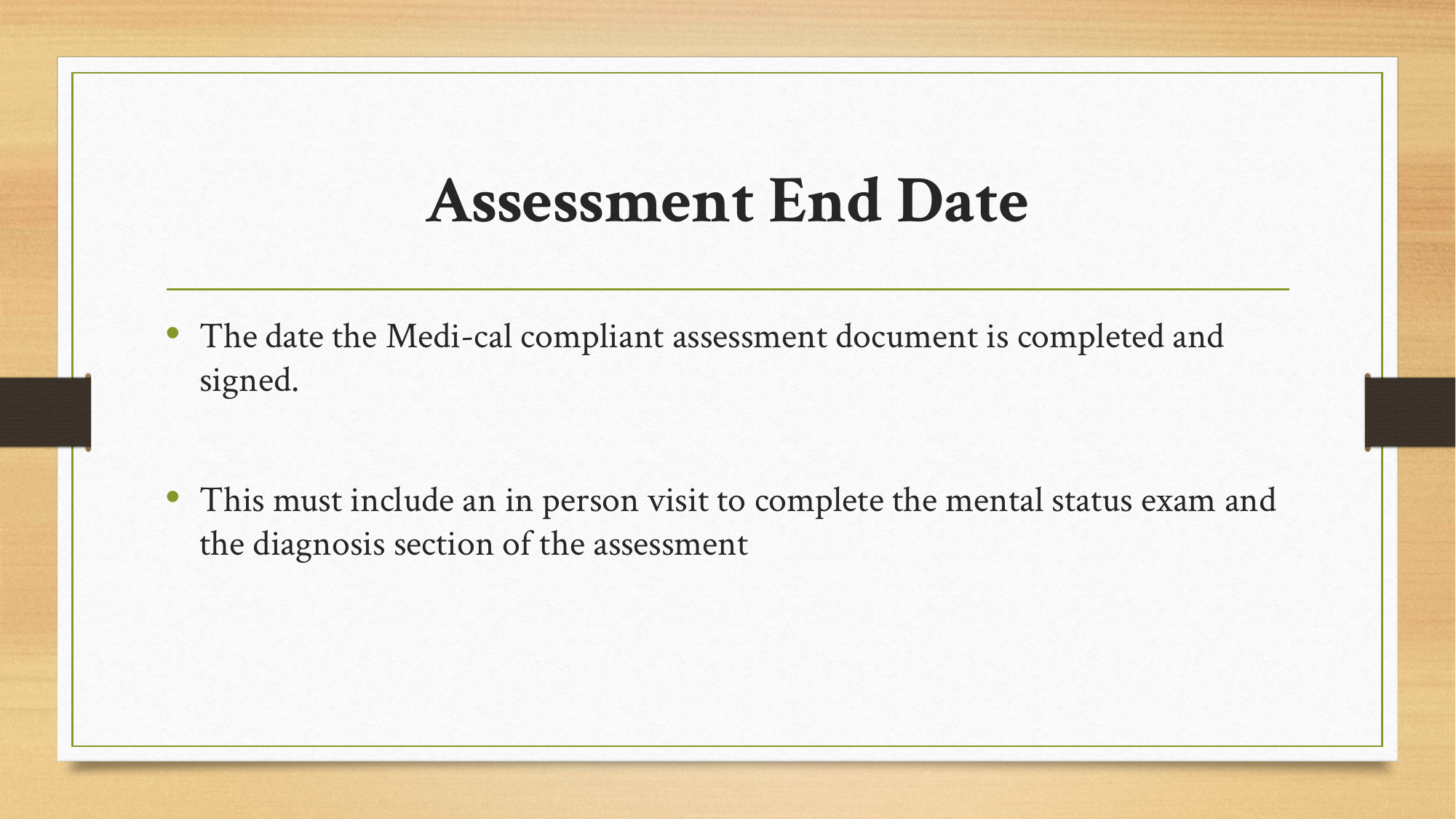

# Assessment End Date
The date the Medi-cal compliant assessment document is completed and signed.

This must include an in person visit to complete the mental status exam and the diagnosis section of the assessment